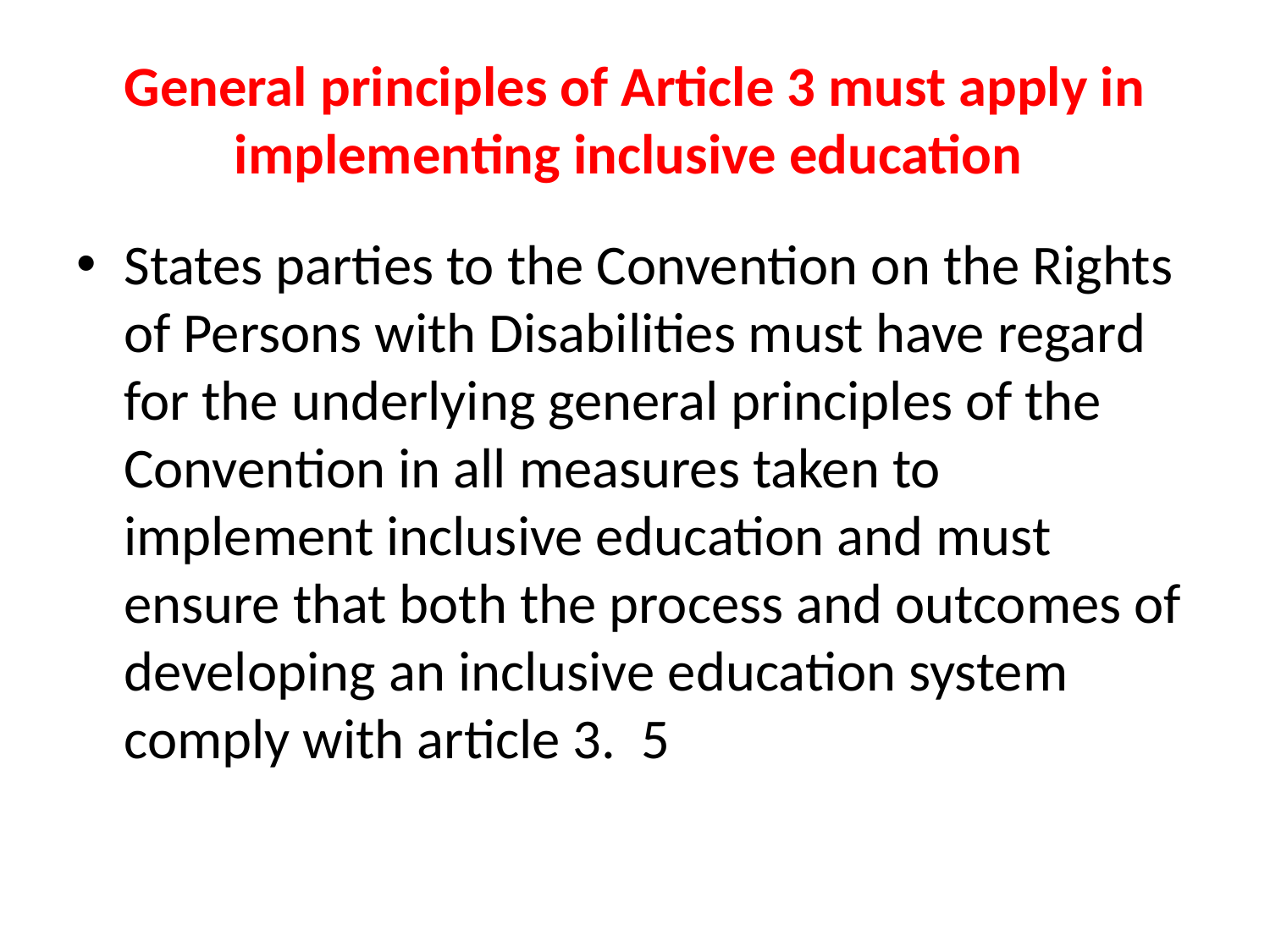

# General principles of Article 3 must apply in implementing inclusive education
States parties to the Convention on the Rights of Persons with Disabilities must have regard for the underlying general principles of the Convention in all measures taken to implement inclusive education and must ensure that both the process and outcomes of developing an inclusive education system comply with article 3.  5